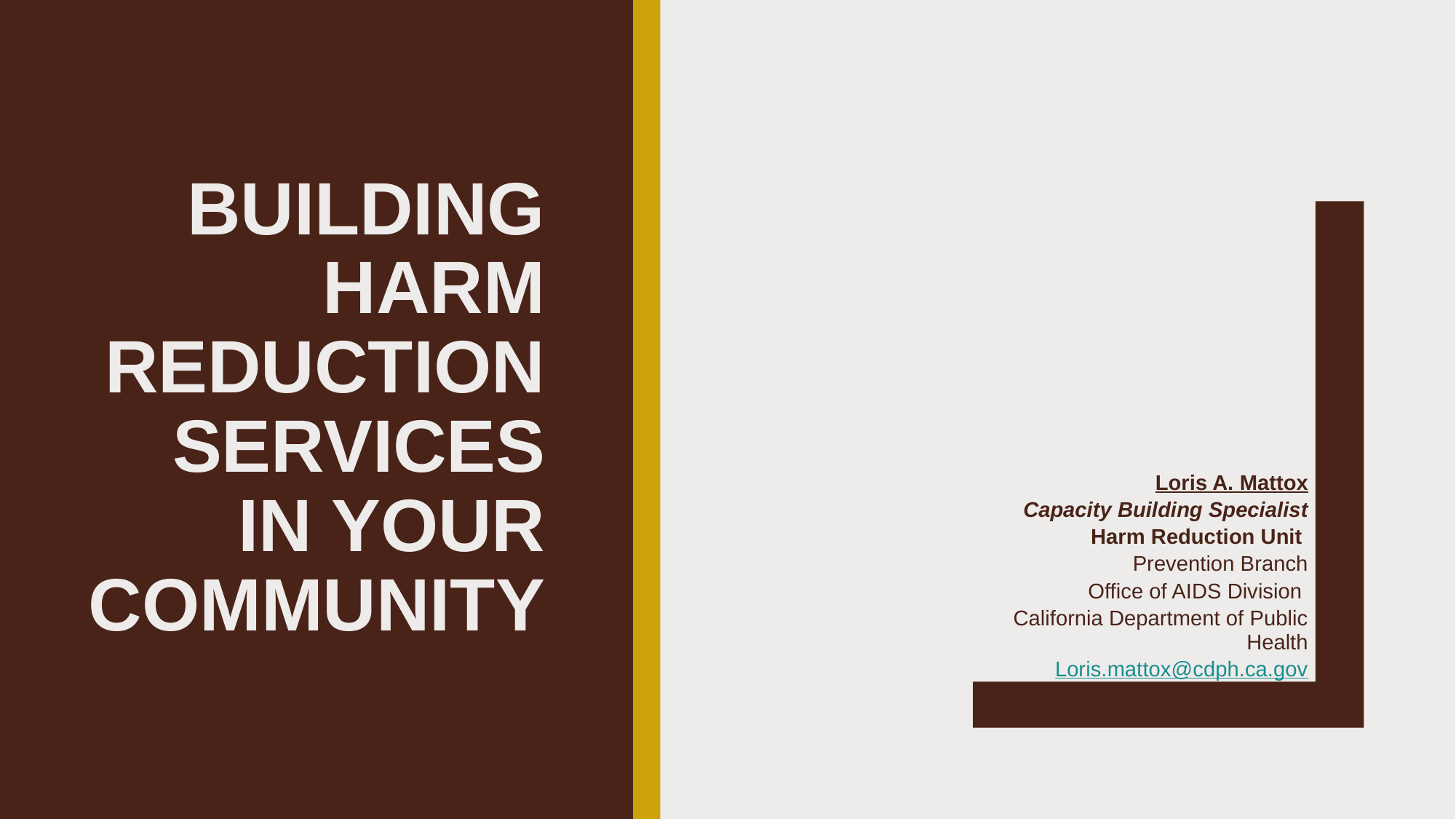

# Building Harm reduction services in your community
Loris A. Mattox
Capacity Building Specialist
Harm Reduction Unit
Prevention Branch
Office of AIDS Division
California Department of Public Health
Loris.mattox@cdph.ca.gov